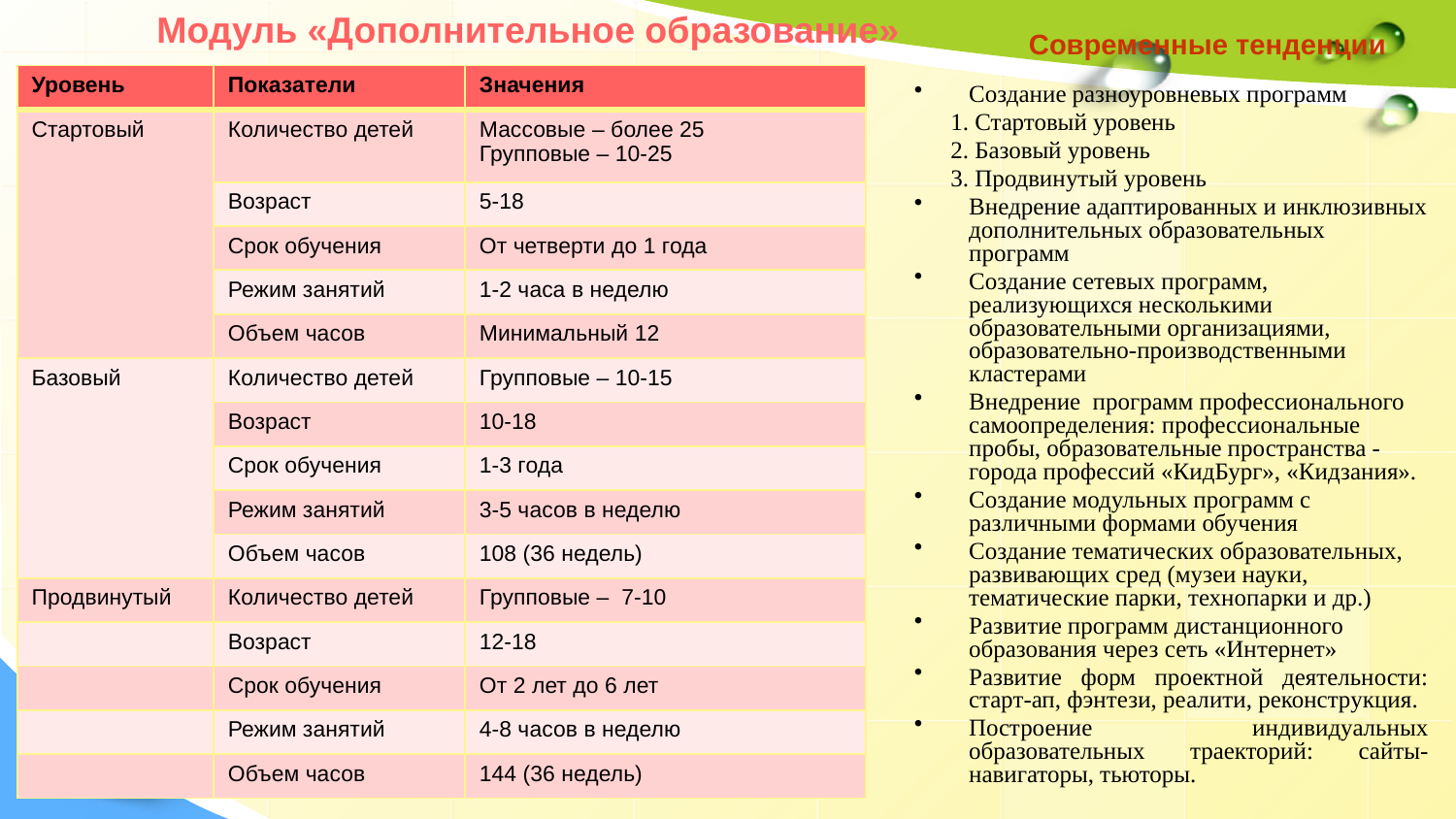

Модуль «Дополнительное образование»
Современные тенденции
| Уровень | Показатели | Значения |
| --- | --- | --- |
| Стартовый | Количество детей | Массовые – более 25 Групповые – 10-25 |
|  | Возраст | 5-18 |
|  | Срок обучения | От четверти до 1 года |
|  | Режим занятий | 1-2 часа в неделю |
|  | Объем часов | Минимальный 12 |
| Базовый | Количество детей | Групповые – 10-15 |
|  | Возраст | 10-18 |
|  | Срок обучения | 1-3 года |
|  | Режим занятий | 3-5 часов в неделю |
|  | Объем часов | 108 (36 недель) |
| Продвинутый | Количество детей | Групповые – 7-10 |
|  | Возраст | 12-18 |
|  | Срок обучения | От 2 лет до 6 лет |
|  | Режим занятий | 4-8 часов в неделю |
|  | Объем часов | 144 (36 недель) |
Создание разноуровневых программ
      1. Стартовый уровень
      2. Базовый уровень
      3. Продвинутый уровень
Внедрение адаптированных и инклюзивных дополнительных образовательных программ
Создание сетевых программ, реализующихся несколькими образовательными организациями, образовательно-производственными кластерами
Внедрение  программ профессионального самоопределения: профессиональные пробы, образовательные пространства - города профессий «КидБург», «Кидзания».
Создание модульных программ с различными формами обучения
Создание тематических образовательных, развивающих сред (музеи науки,  тематические парки, технопарки и др.)
Развитие программ дистанционного образования через сеть «Интернет»
Развитие форм проектной деятельности: старт-ап, фэнтези, реалити, реконструкция.
Построение индивидуальных образовательных траекторий: сайты-навигаторы, тьюторы.